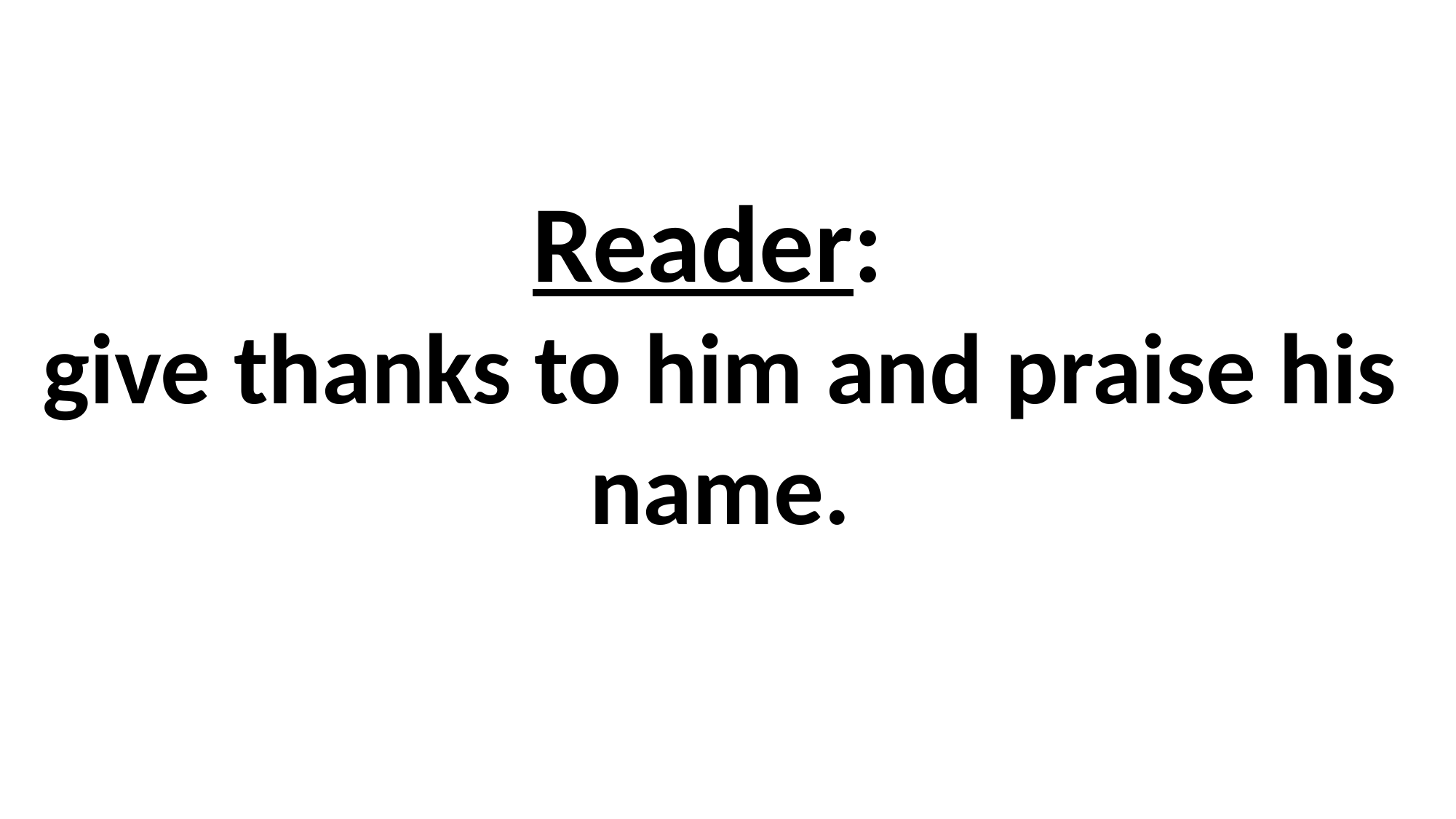

# Reader: give thanks to him and praise his name.